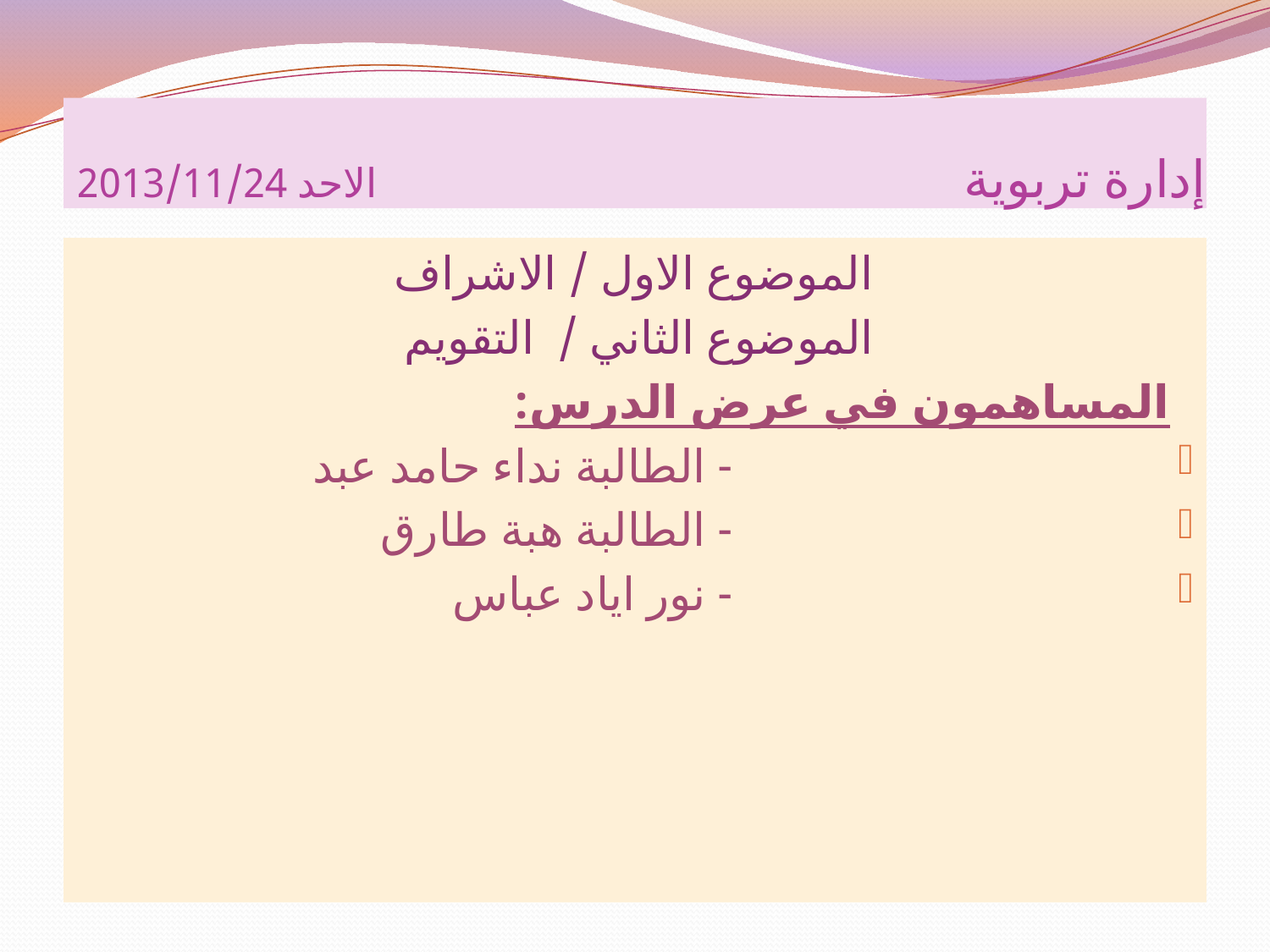

# إدارة تربوية                                            الاحد 2013/11/24
                           الموضوع الاول / الاشراف
                           الموضوع الثاني /  التقويم
  المساهمون في عرض الدرس:
- الطالبة نداء حامد عبد
- الطالبة هبة طارق
- نور اياد عباس